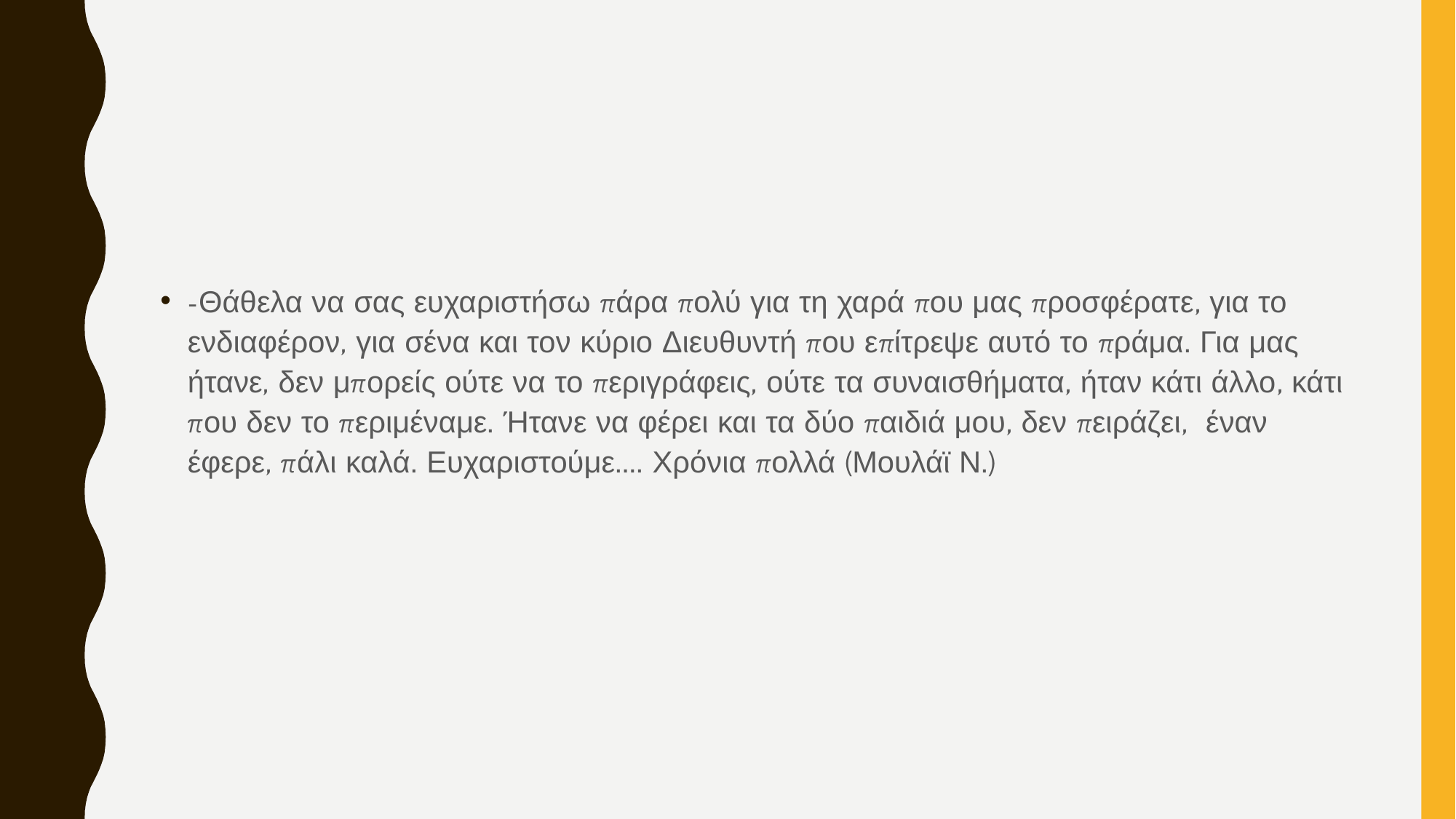

-Θάθελα να σας ευχαριστήσω πάρα πολύ για τη χαρά που μας προσφέρατε, για το ενδιαφέρον, για σένα και τον κύριο Διευθυντή που επίτρεψε αυτό το πράμα. Για μας ήτανε, δεν μπορείς ούτε να το περιγράφεις, ούτε τα συναισθήματα, ήταν κάτι άλλο, κάτι που δεν το περιμέναμε. Ήτανε να φέρει και τα δύο παιδιά μου, δεν πειράζει,  έναν έφερε, πάλι καλά. Ευχαριστούμε…. Χρόνια πολλά (Μουλάϊ Ν.)